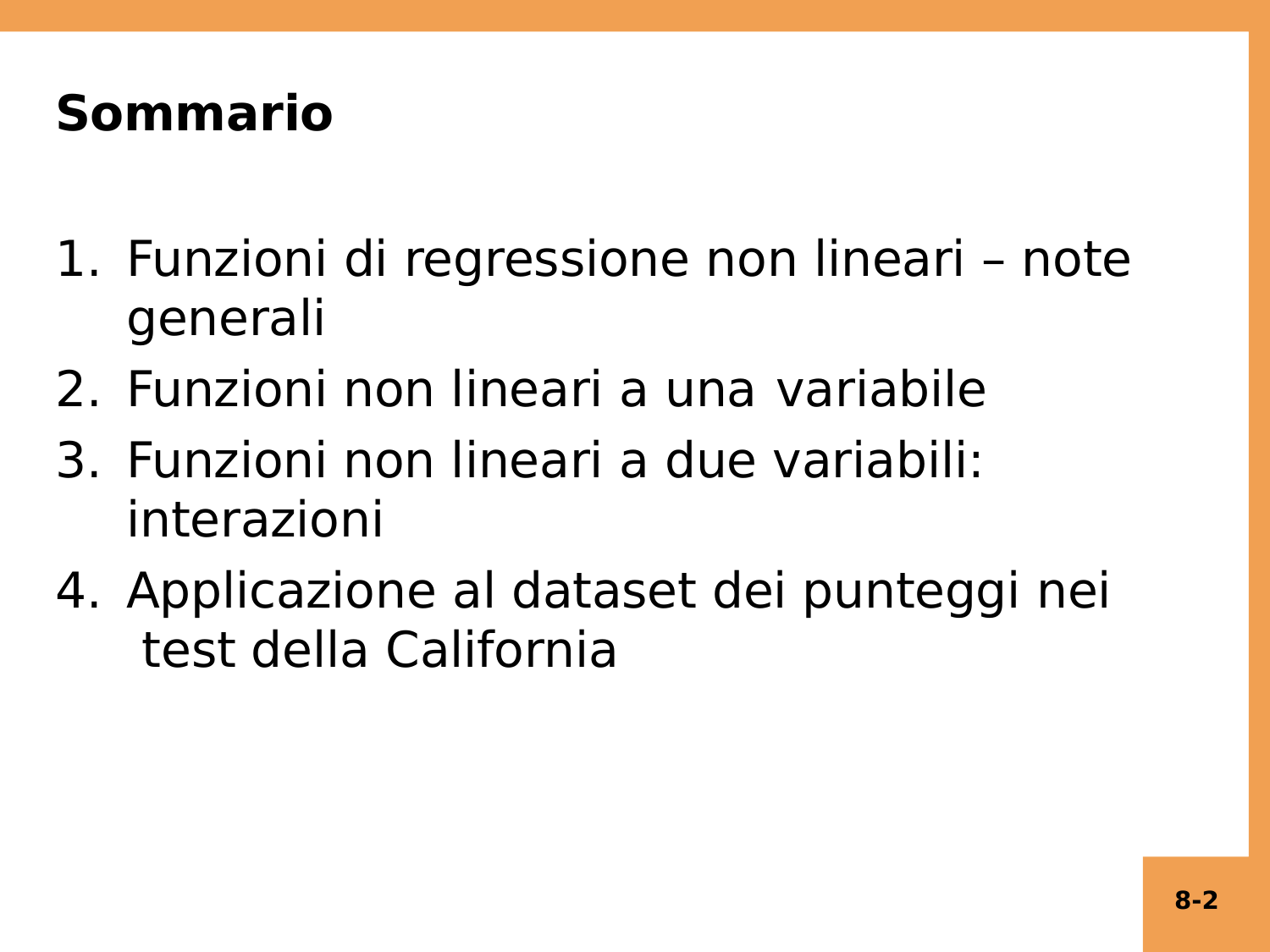

Sommario

Funzioni di regressione non lineari – note  generali
Funzioni non lineari a una variabile
Funzioni non lineari a due variabili:  interazioni
Applicazione al dataset dei punteggi nei  test della California
8-2